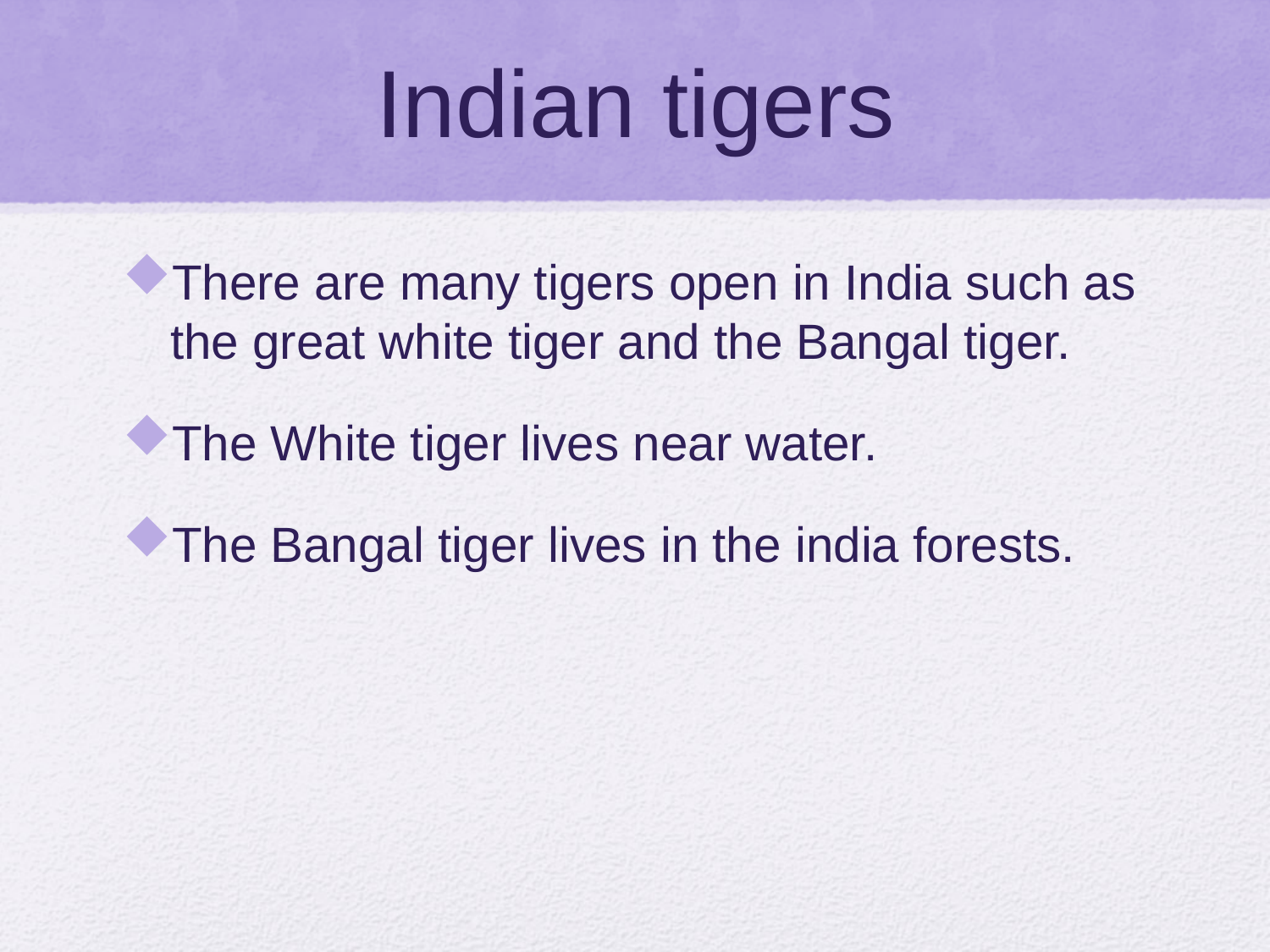

# Indian tigers
There are many tigers open in India such as the great white tiger and the Bangal tiger.
The White tiger lives near water.
The Bangal tiger lives in the india forests.